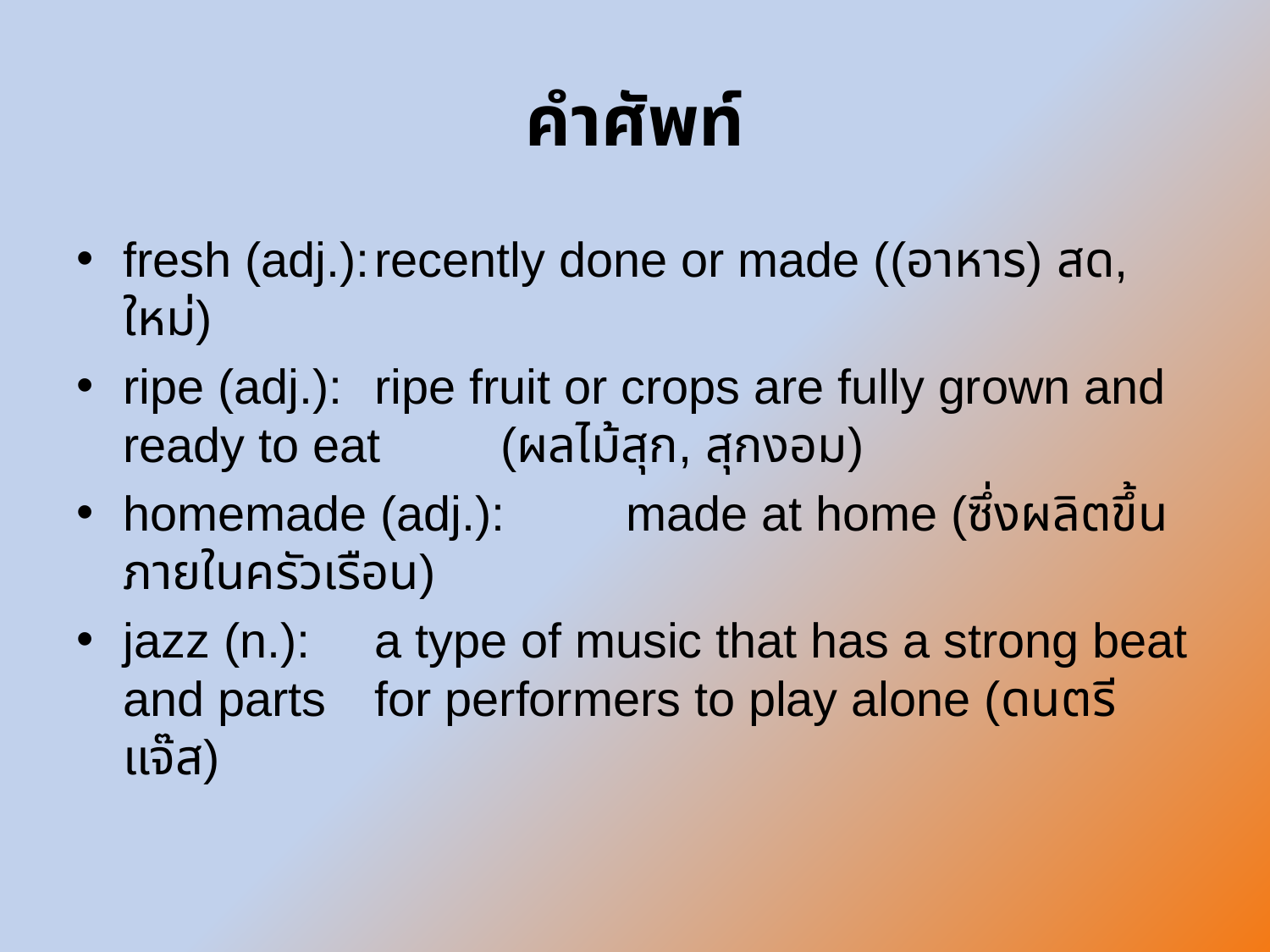

# คำศัพท์
fresh (adj.):		recently done or made ((อาหาร) สด, ใหม่)
ripe (adj.):		ripe fruit or crops are fully grown and ready to eat 			(ผลไม้สุก, สุกงอม)
homemade (adj.):	made at home (ซึ่งผลิตขึ้นภายในครัวเรือน)
jazz (n.):		a type of music that has a strong beat and parts 			for performers to play alone (ดนตรีแจ๊ส)